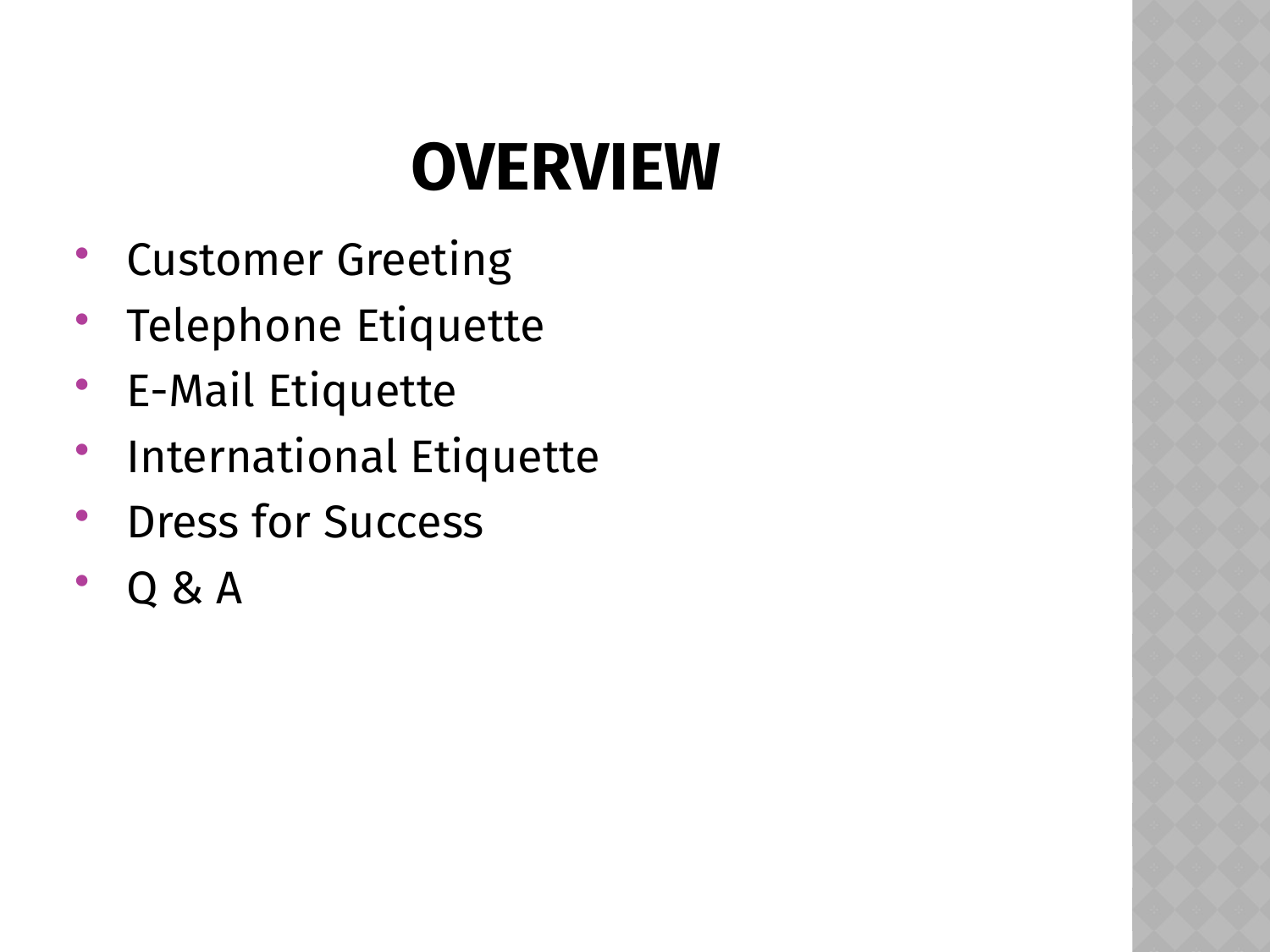

# Overview
 Customer Greeting
 Telephone Etiquette
 E-Mail Etiquette
 International Etiquette
 Dress for Success
 Q & A